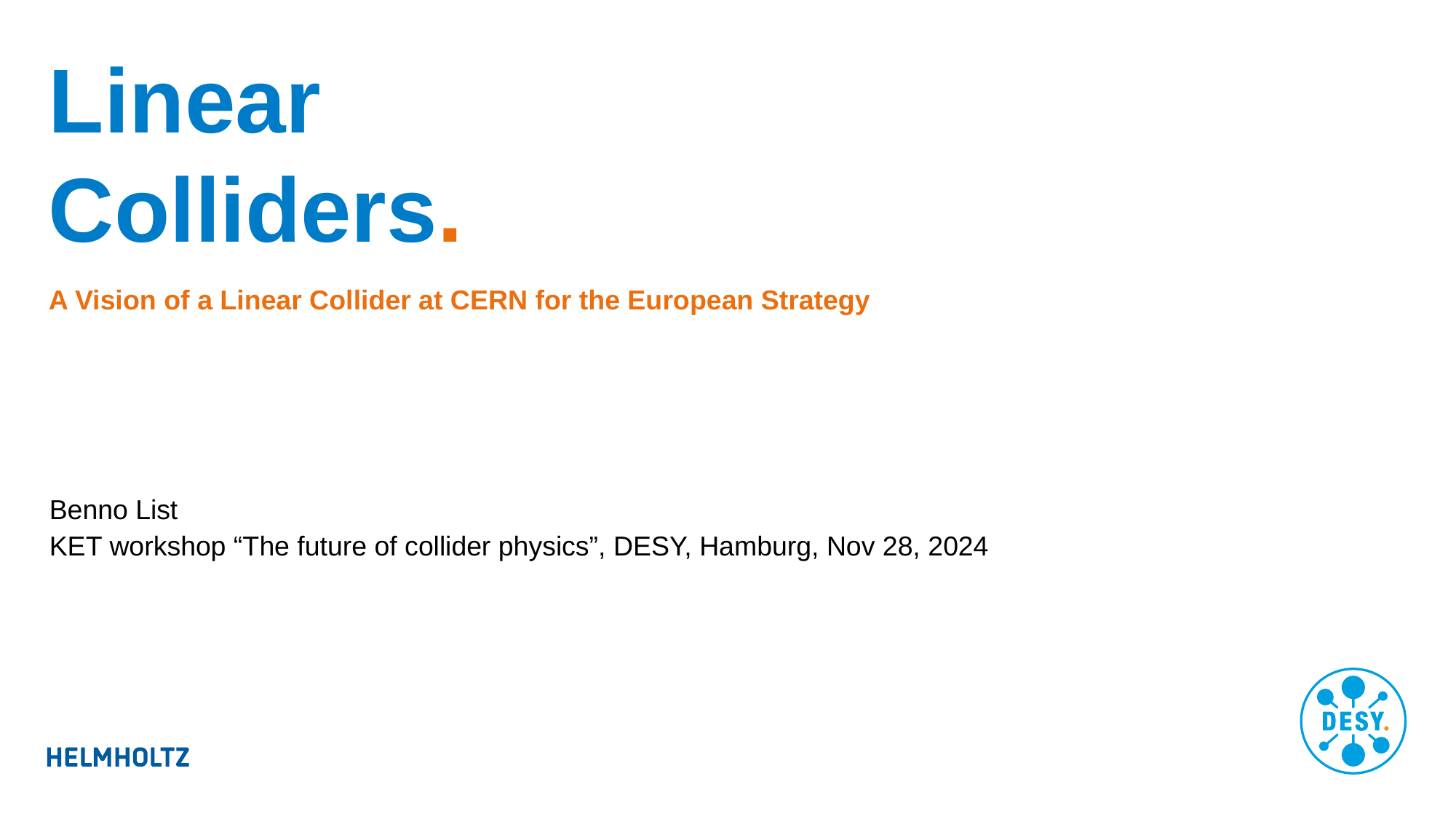

# Linear Colliders.
A Vision of a Linear Collider at CERN for the European Strategy
Benno List
KET workshop “The future of collider physics”, DESY, Hamburg, Nov 28, 2024